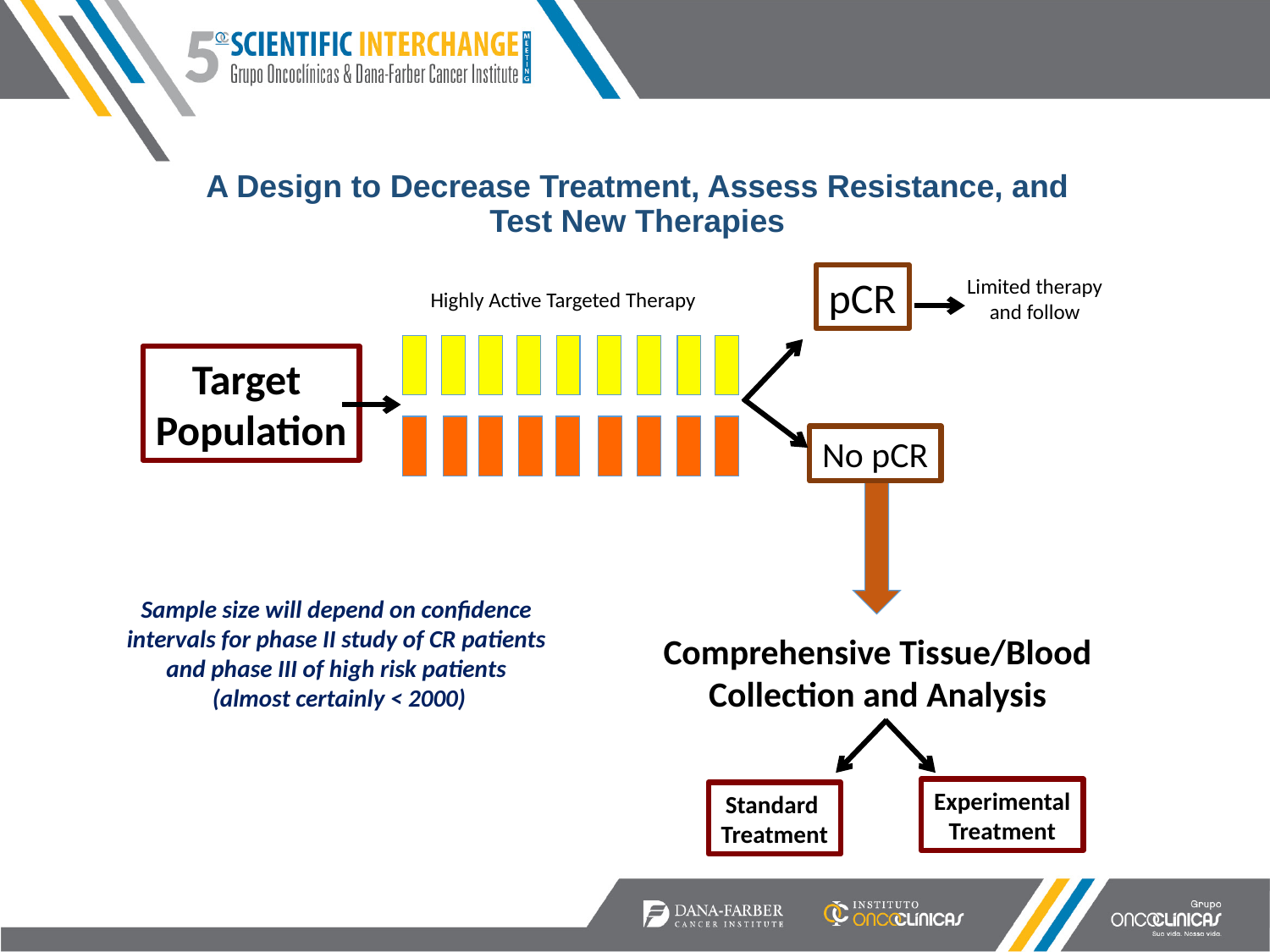

# A Design to Decrease Treatment, Assess Resistance, and Test New Therapies
pCR
Limited therapy
and follow
Highly Active Targeted Therapy

Target
Population

No pCR

Comprehensive Tissue/Blood
Collection and Analysis
Sample size will depend on confidence
intervals for phase II study of CR patients
and phase III of high risk patients
(almost certainly < 2000)
Experimental
Treatment
Standard
Treatment